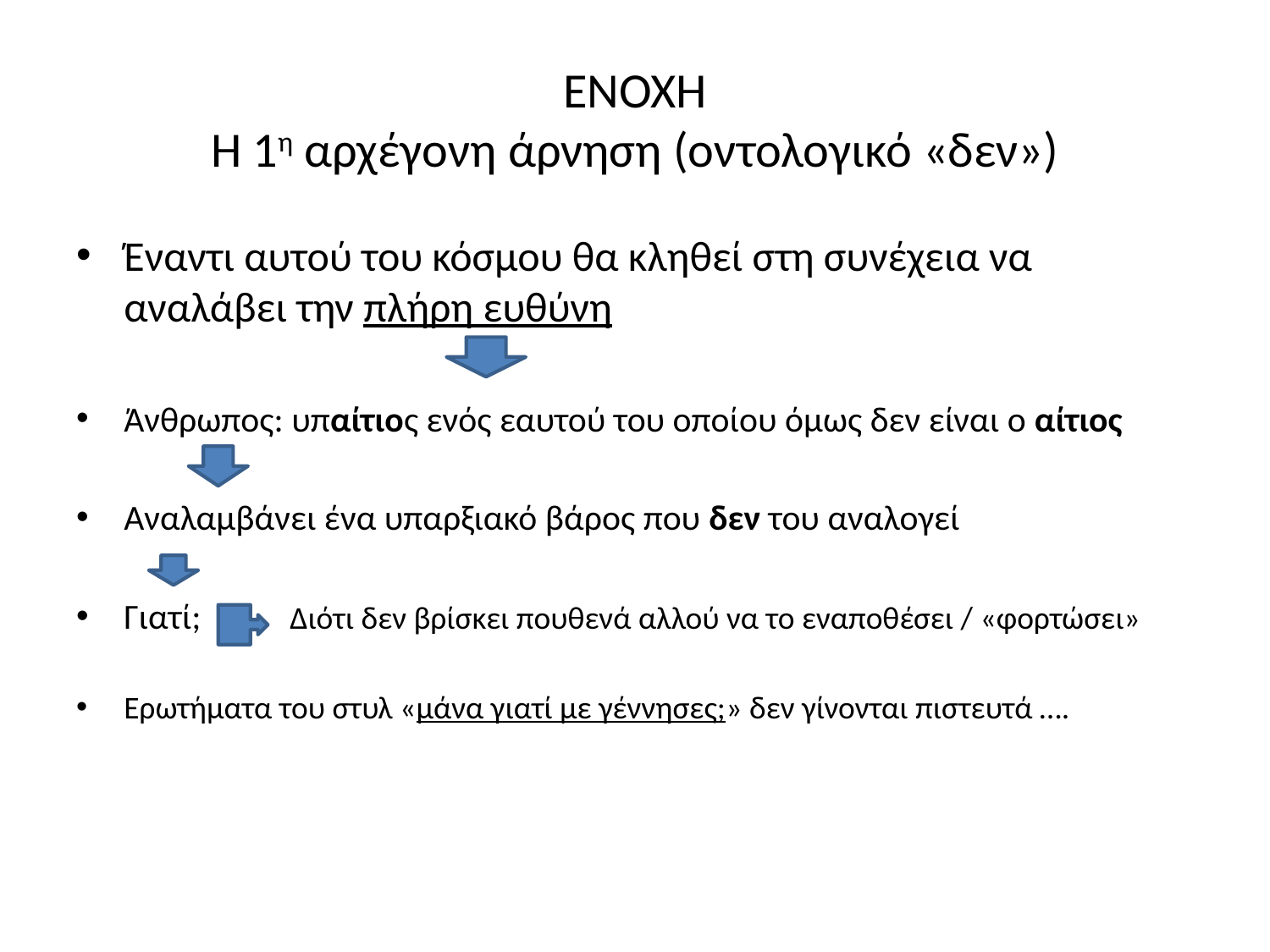

# ΕΝΟΧΗ Η 1η αρχέγονη άρνηση (οντολογικό «δεν»)
Έναντι αυτού του κόσμου θα κληθεί στη συνέχεια να αναλάβει την πλήρη ευθύνη

Άνθρωπος: υπαίτιος ενός εαυτού του οποίου όμως δεν είναι ο αίτιος

Αναλαμβάνει ένα υπαρξιακό βάρος που δεν του αναλογεί

Γιατί;           Διότι δεν βρίσκει πουθενά αλλού να το εναποθέσει / «φορτώσει»

Ερωτήματα του στυλ «μάνα γιατί με γέννησες;» δεν γίνονται πιστευτά ….